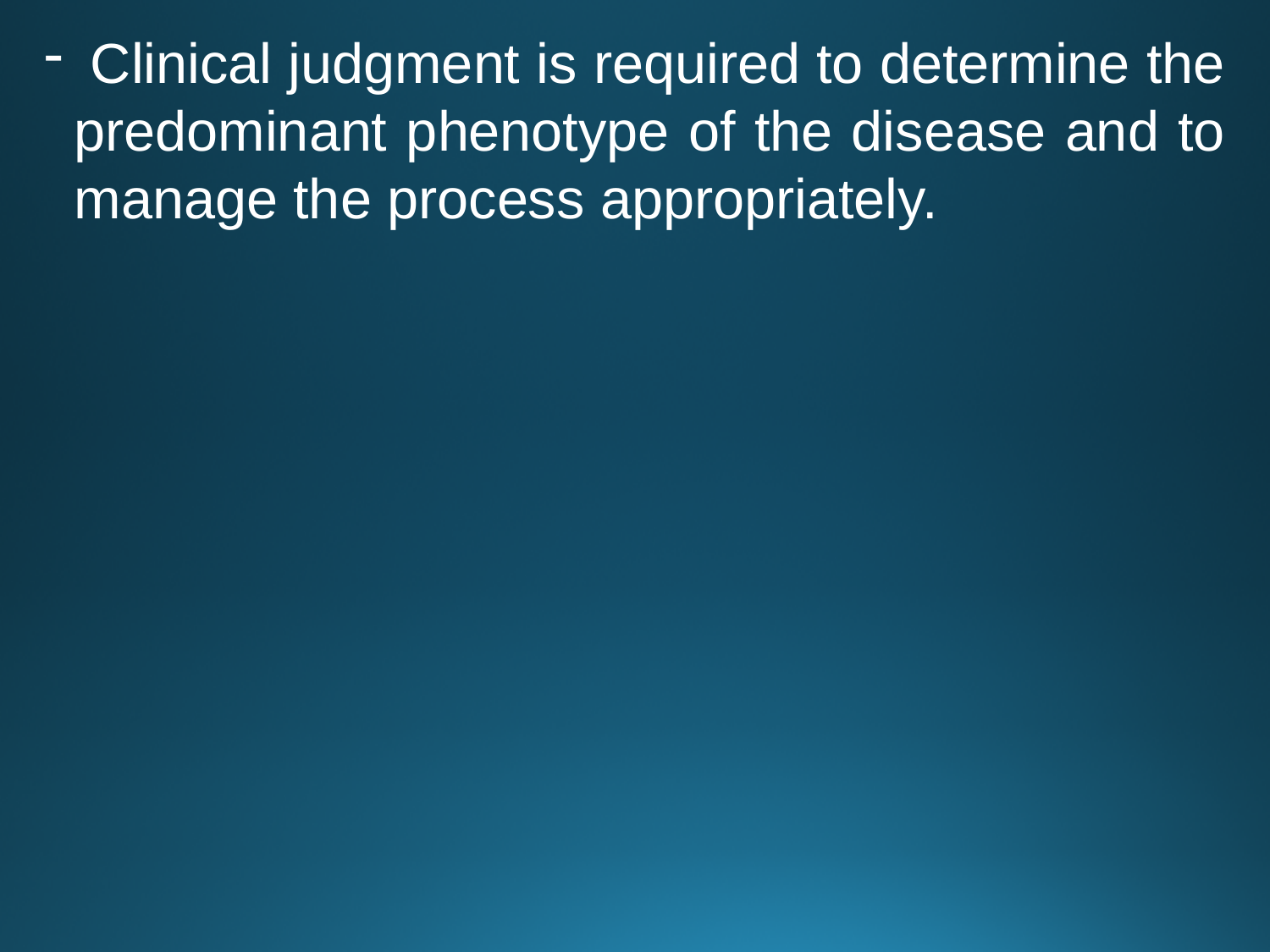

Clinical judgment is required to determine the predominant phenotype of the disease and to manage the process appropriately.